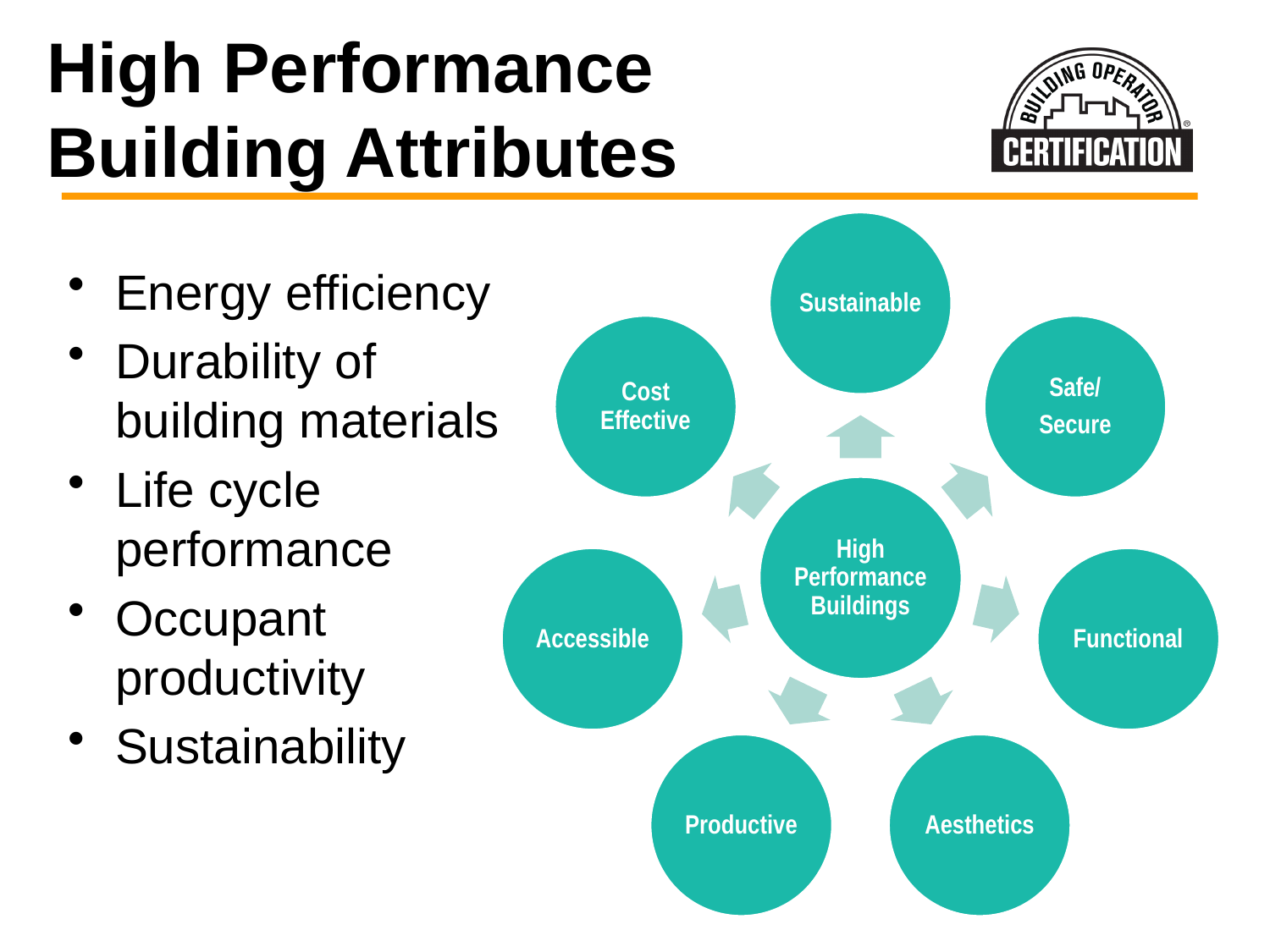

# High Performance Building Attributes
High Performance Buildings

Sustainable

Safe/
Secure

Functional

Aesthetics

Productive

Accessible

Cost Effective
Energy efficiency
Durability of building materials
Life cycle performance
Occupant productivity
Sustainability